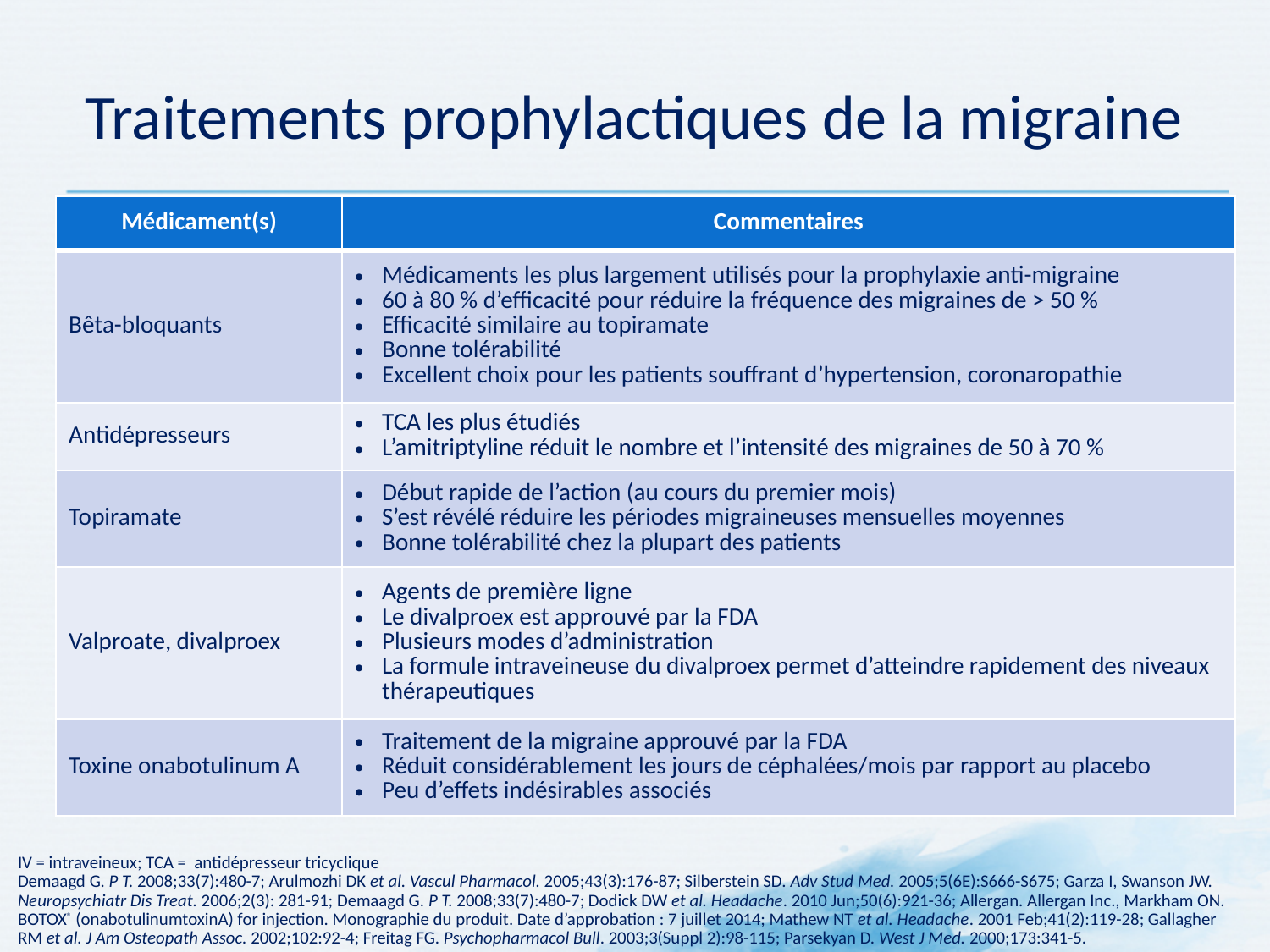

# Traitements prophylactiques de la migraine
| Médicament(s) | Commentaires |
| --- | --- |
| Bêta-bloquants | Médicaments les plus largement utilisés pour la prophylaxie anti-migraine 60 à 80 % d’efficacité pour réduire la fréquence des migraines de > 50 % Efficacité similaire au topiramate Bonne tolérabilité Excellent choix pour les patients souffrant d’hypertension, coronaropathie |
| Antidépresseurs | TCA les plus étudiés L’amitriptyline réduit le nombre et l’intensité des migraines de 50 à 70 % |
| Topiramate | Début rapide de l’action (au cours du premier mois) S’est révélé réduire les périodes migraineuses mensuelles moyennes Bonne tolérabilité chez la plupart des patients |
| Valproate, divalproex | Agents de première ligne Le divalproex est approuvé par la FDA Plusieurs modes d’administration La formule intraveineuse du divalproex permet d’atteindre rapidement des niveaux thérapeutiques |
| Toxine onabotulinum A | Traitement de la migraine approuvé par la FDA Réduit considérablement les jours de céphalées/mois par rapport au placebo Peu d’effets indésirables associés |
IV = intraveineux; TCA =  antidépresseur tricyclique
Demaagd G. P T. 2008;33(7):480-7; Arulmozhi DK et al. Vascul Pharmacol. 2005;43(3):176-87; Silberstein SD. Adv Stud Med. 2005;5(6E):S666-S675; Garza I, Swanson JW. Neuropsychiatr Dis Treat. 2006;2(3): 281-91; Demaagd G. P T. 2008;33(7):480-7; Dodick DW et al. Headache. 2010 Jun;50(6):921-36; Allergan. Allergan Inc., Markham ON. BOTOX® (onabotulinumtoxinA) for injection. Monographie du produit. Date d’approbation : 7 juillet 2014; Mathew NT et al. Headache. 2001 Feb;41(2):119-28; Gallagher RM et al. J Am Osteopath Assoc. 2002;102:92-4; Freitag FG. Psychopharmacol Bull. 2003;3(Suppl 2):98-115; Parsekyan D. West J Med. 2000;173:341-5.